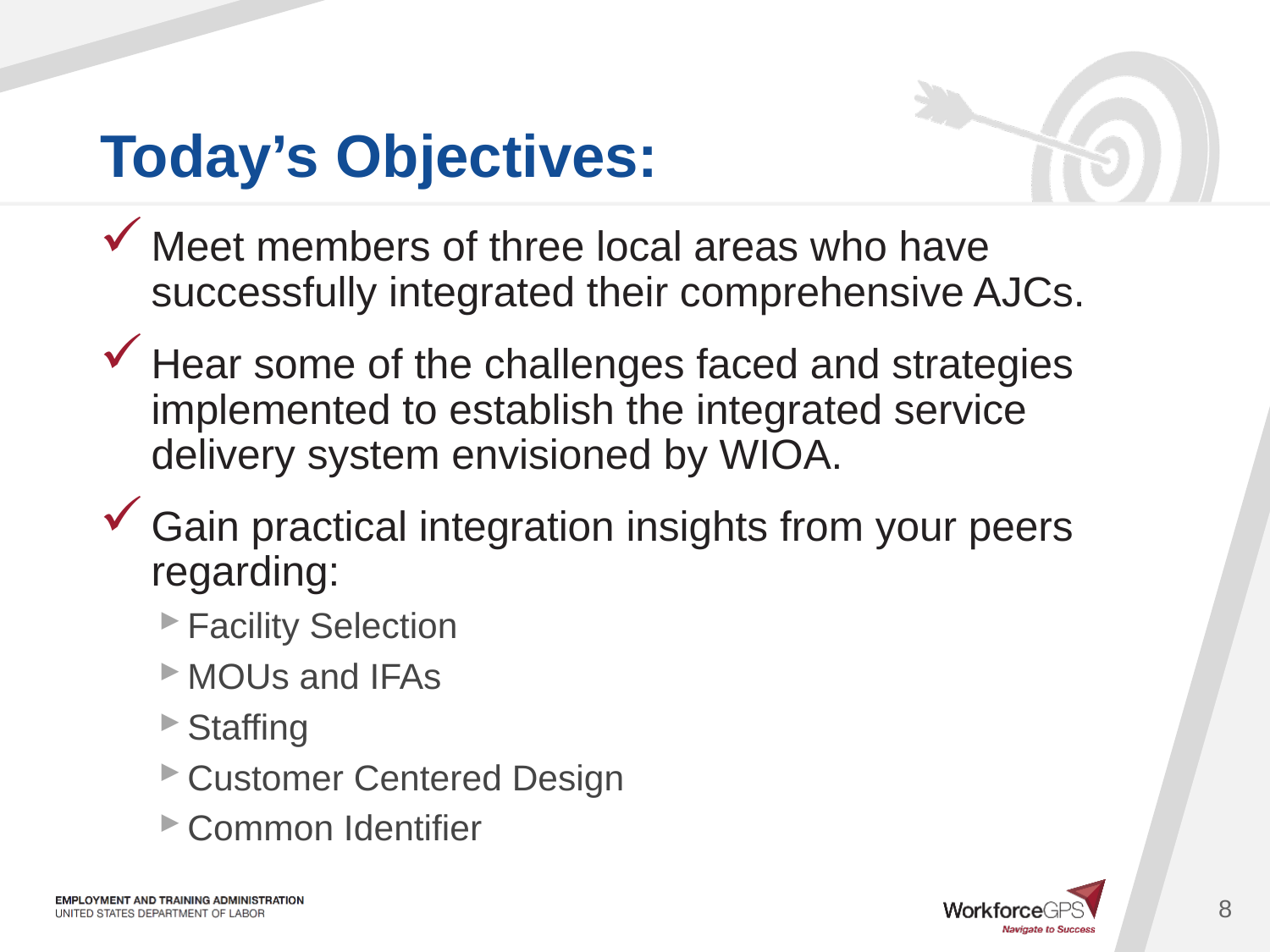

Meet members of three local areas who have successfully integrated their comprehensive AJCs.
Hear some of the challenges faced and strategies implemented to establish the integrated service delivery system envisioned by WIOA.
Gain practical integration insights from your peers regarding:
Facility Selection
MOUs and IFAs
Staffing
Customer Centered Design
Common Identifier
8